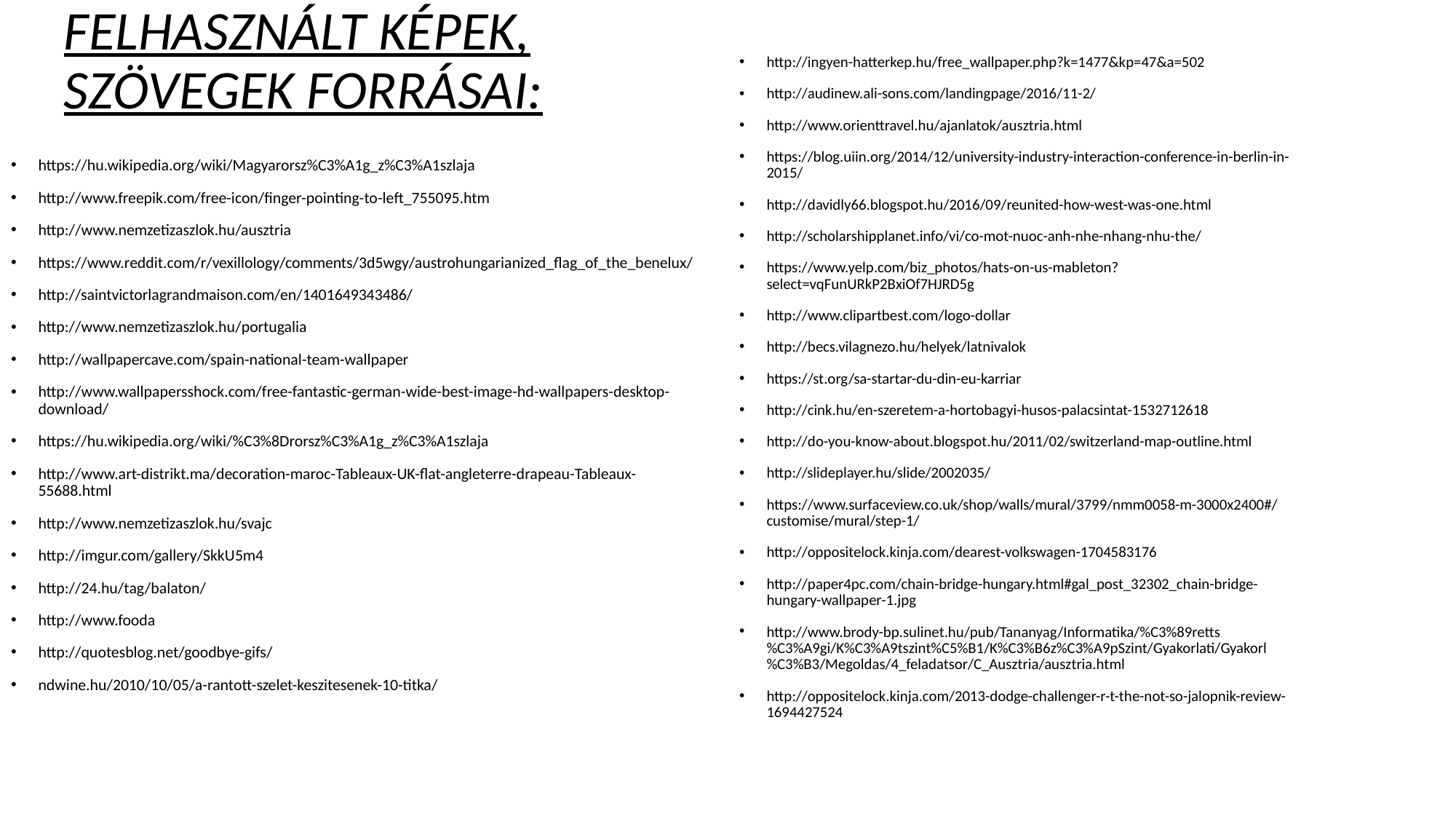

# FELHASZNÁLT KÉPEK, SZÖVEGEK FORRÁSAI:
http://ingyen-hatterkep.hu/free_wallpaper.php?k=1477&kp=47&a=502
http://audinew.ali-sons.com/landingpage/2016/11-2/
http://www.orienttravel.hu/ajanlatok/ausztria.html
https://blog.uiin.org/2014/12/university-industry-interaction-conference-in-berlin-in-2015/
http://davidly66.blogspot.hu/2016/09/reunited-how-west-was-one.html
http://scholarshipplanet.info/vi/co-mot-nuoc-anh-nhe-nhang-nhu-the/
https://www.yelp.com/biz_photos/hats-on-us-mableton?select=vqFunURkP2BxiOf7HJRD5g
http://www.clipartbest.com/logo-dollar
http://becs.vilagnezo.hu/helyek/latnivalok
https://st.org/sa-startar-du-din-eu-karriar
http://cink.hu/en-szeretem-a-hortobagyi-husos-palacsintat-1532712618
http://do-you-know-about.blogspot.hu/2011/02/switzerland-map-outline.html
http://slideplayer.hu/slide/2002035/
https://www.surfaceview.co.uk/shop/walls/mural/3799/nmm0058-m-3000x2400#/customise/mural/step-1/
http://oppositelock.kinja.com/dearest-volkswagen-1704583176
http://paper4pc.com/chain-bridge-hungary.html#gal_post_32302_chain-bridge-hungary-wallpaper-1.jpg
http://www.brody-bp.sulinet.hu/pub/Tananyag/Informatika/%C3%89retts%C3%A9gi/K%C3%A9tszint%C5%B1/K%C3%B6z%C3%A9pSzint/Gyakorlati/Gyakorl%C3%B3/Megoldas/4_feladatsor/C_Ausztria/ausztria.html
http://oppositelock.kinja.com/2013-dodge-challenger-r-t-the-not-so-jalopnik-review-1694427524
https://hu.wikipedia.org/wiki/Magyarorsz%C3%A1g_z%C3%A1szlaja
http://www.freepik.com/free-icon/finger-pointing-to-left_755095.htm
http://www.nemzetizaszlok.hu/ausztria
https://www.reddit.com/r/vexillology/comments/3d5wgy/austrohungarianized_flag_of_the_benelux/
http://saintvictorlagrandmaison.com/en/1401649343486/
http://www.nemzetizaszlok.hu/portugalia
http://wallpapercave.com/spain-national-team-wallpaper
http://www.wallpapersshock.com/free-fantastic-german-wide-best-image-hd-wallpapers-desktop-download/
https://hu.wikipedia.org/wiki/%C3%8Drorsz%C3%A1g_z%C3%A1szlaja
http://www.art-distrikt.ma/decoration-maroc-Tableaux-UK-flat-angleterre-drapeau-Tableaux-55688.html
http://www.nemzetizaszlok.hu/svajc
http://imgur.com/gallery/SkkU5m4
http://24.hu/tag/balaton/
http://www.fooda
http://quotesblog.net/goodbye-gifs/
ndwine.hu/2010/10/05/a-rantott-szelet-keszitesenek-10-titka/